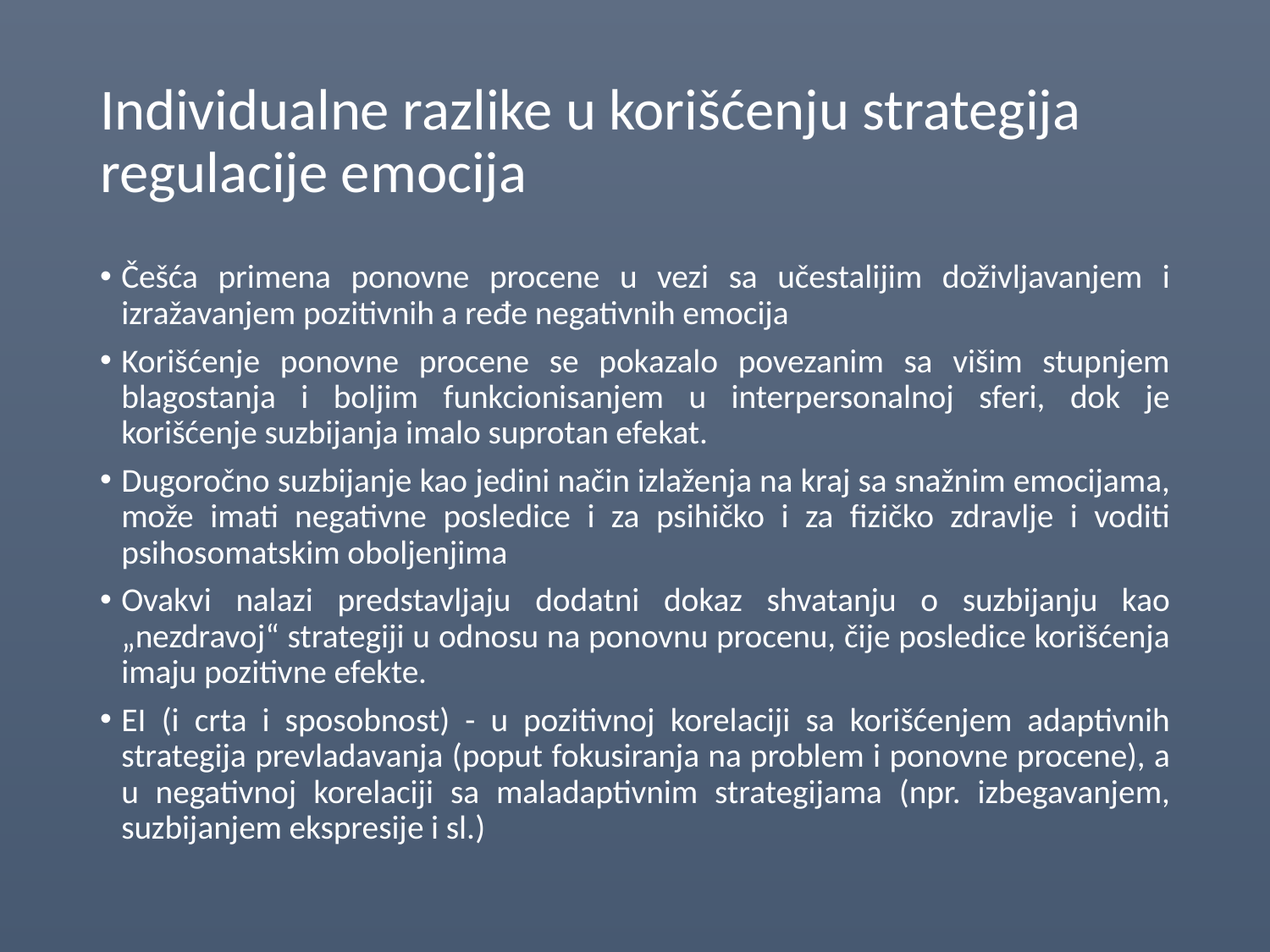

# Individualne razlike u korišćenju strategija regulacije emocija
Češća primena ponovne procene u vezi sa učestalijim doživljavanjem i izražavanjem pozitivnih a ređe negativnih emocija
Korišćenje ponovne procene se pokazalo povezanim sa višim stupnjem blagostanja i boljim funkcionisanjem u interpersonalnoj sferi, dok je korišćenje suzbijanja imalo suprotan efekat.
Dugoročno suzbijanje kao jedini način izlaženja na kraj sa snažnim emocijama, može imati negativne posledice i za psihičko i za fizičko zdravlje i voditi psihosomatskim oboljenjima
Ovakvi nalazi predstavljaju dodatni dokaz shvatanju o suzbijanju kao „nezdravoj“ strategiji u odnosu na ponovnu procenu, čije posledice korišćenja imaju pozitivne efekte.
EI (i crta i sposobnost) - u pozitivnoj korelaciji sa korišćenjem adaptivnih strategija prevladavanja (poput fokusiranja na problem i ponovne procene), a u negativnoj korelaciji sa maladaptivnim strategijama (npr. izbegavanjem, suzbijanjem ekspresije i sl.)